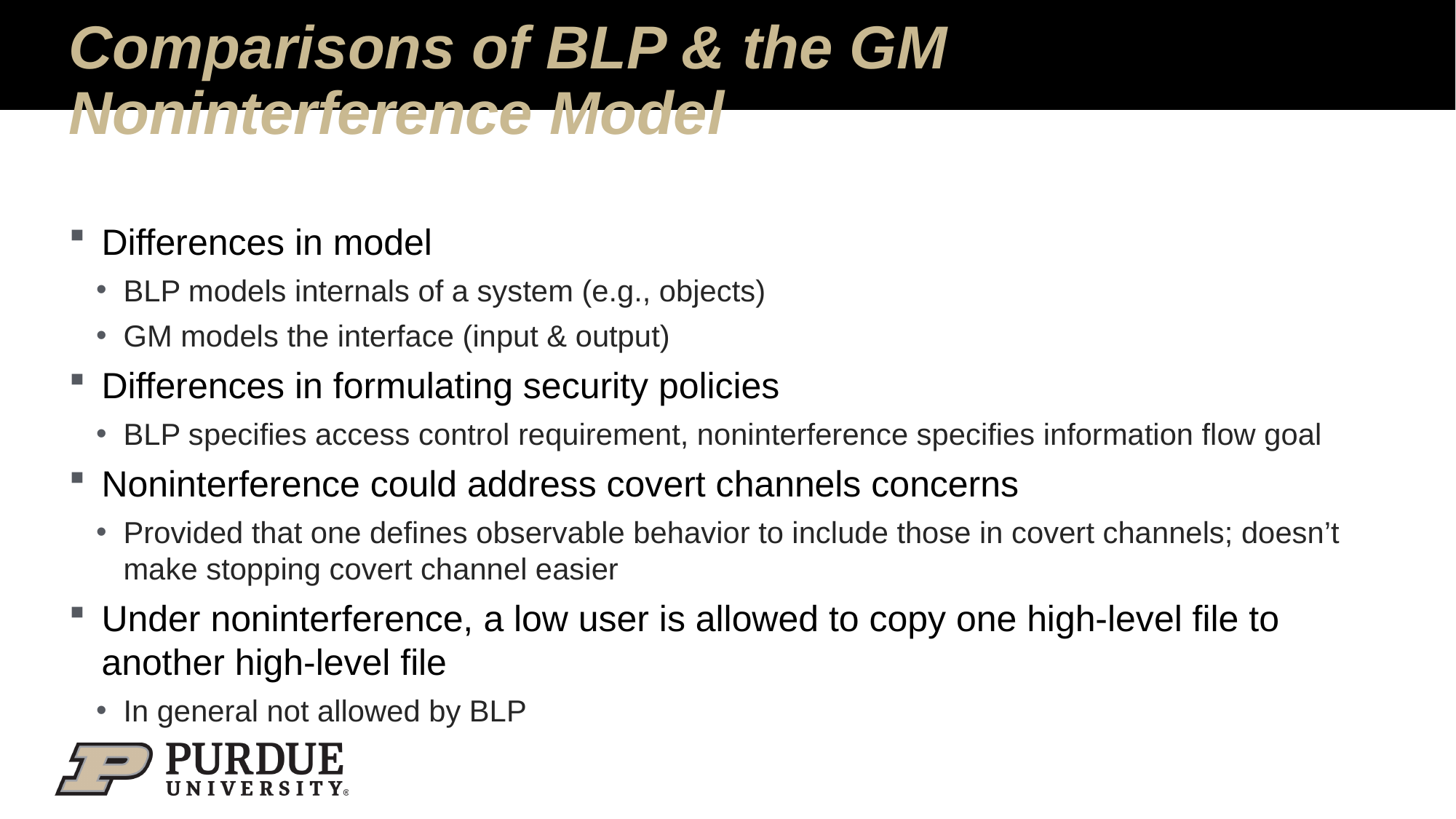

# Comparisons of BLP & the GM Noninterference Model

Differences in model
BLP models internals of a system (e.g., objects)
GM models the interface (input & output)
Differences in formulating security policies
BLP specifies access control requirement, noninterference specifies information flow goal
Noninterference could address covert channels concerns
Provided that one defines observable behavior to include those in covert channels; doesn’t make stopping covert channel easier
Under noninterference, a low user is allowed to copy one high-level file to another high-level file
In general not allowed by BLP